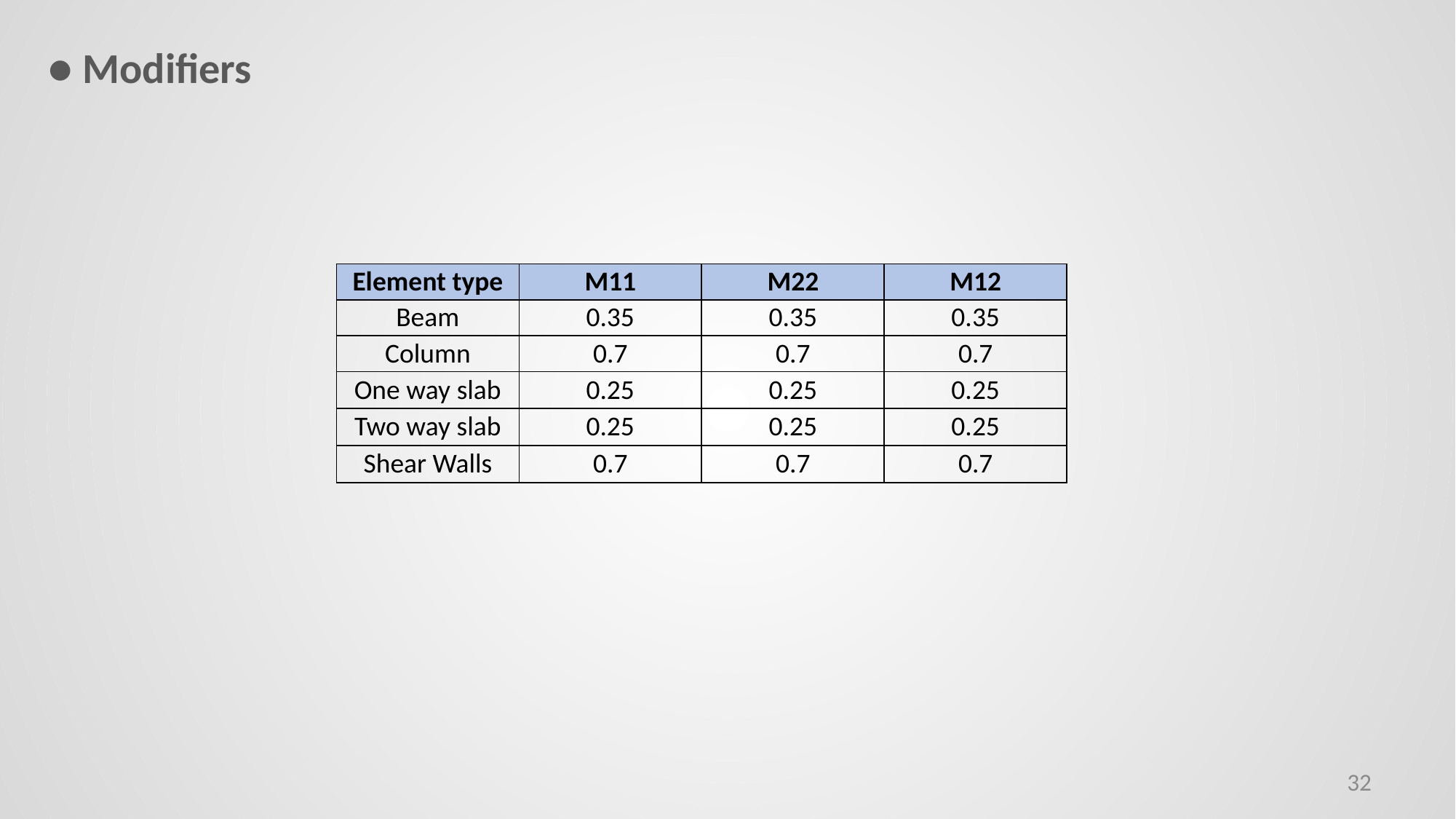

● Modifiers
| Element type | M11 | M22 | M12 |
| --- | --- | --- | --- |
| Beam | 0.35 | 0.35 | 0.35 |
| Column | 0.7 | 0.7 | 0.7 |
| One way slab | 0.25 | 0.25 | 0.25 |
| Two way slab | 0.25 | 0.25 | 0.25 |
| Shear Walls | 0.7 | 0.7 | 0.7 |
32